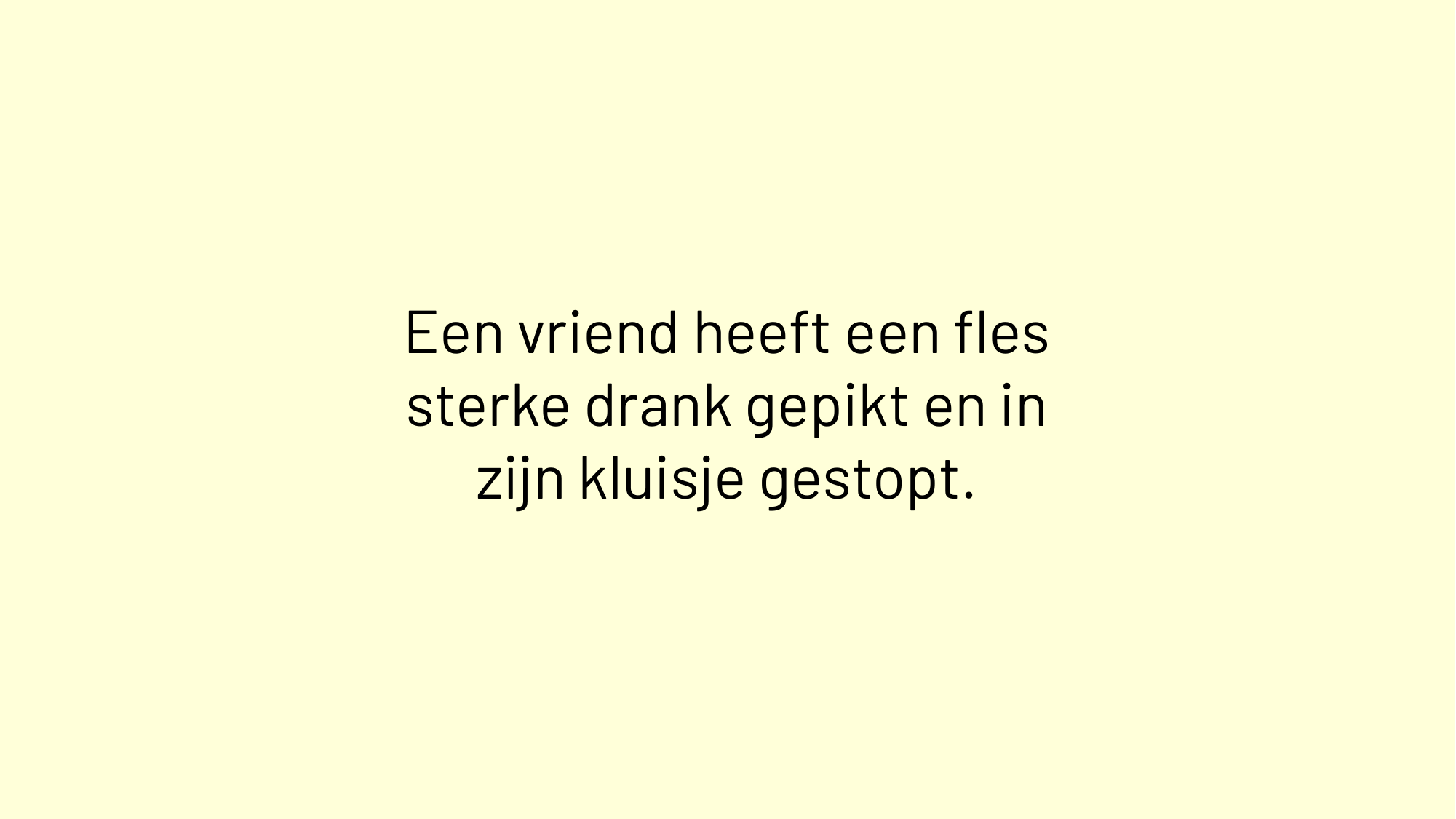

Een vriend heeft een fles sterke drank gepikt en in zijn kluisje gestopt.